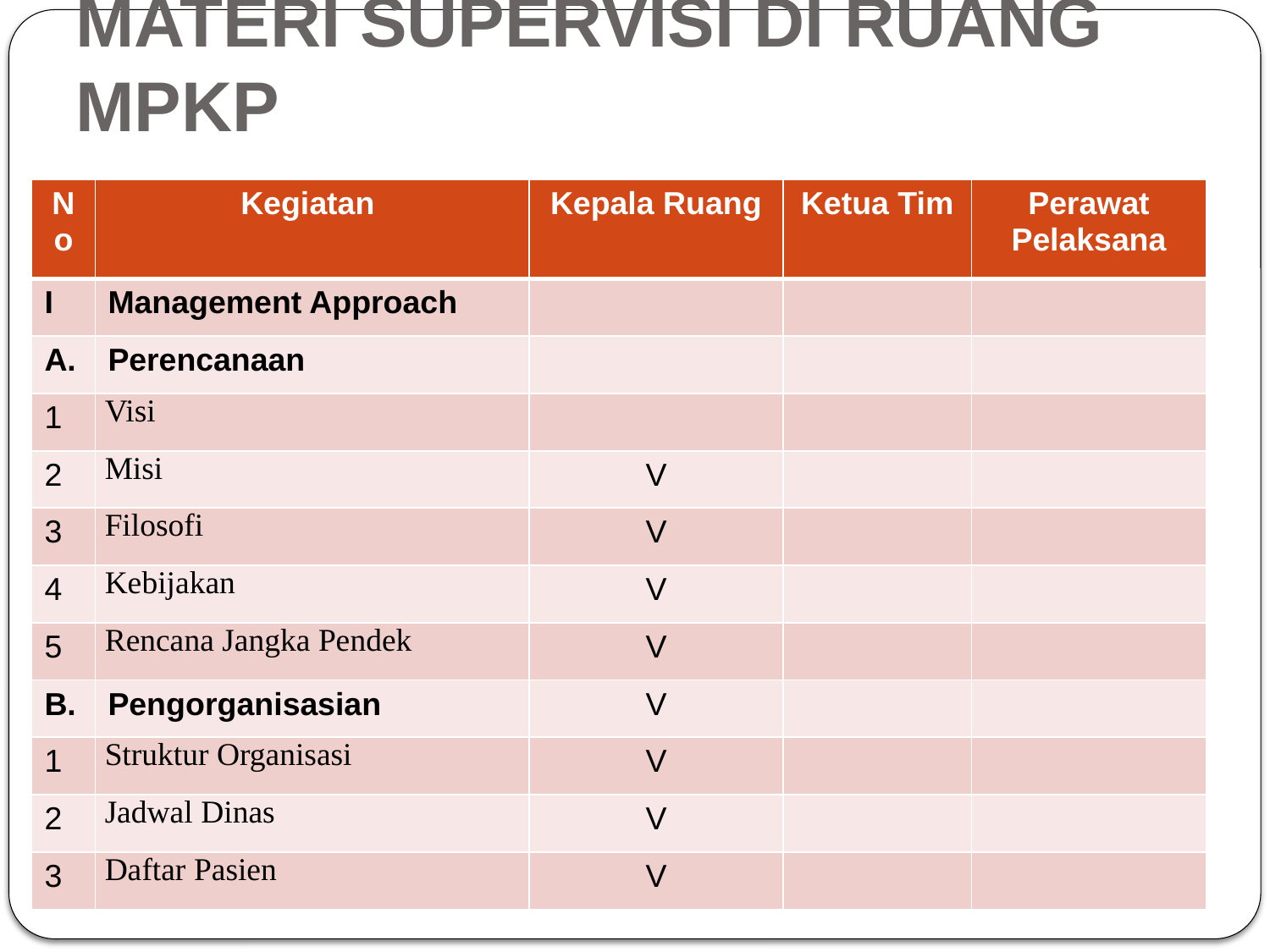

# MATERI SUPERVISI DI RUANG MPKP
| No | Kegiatan | Kepala Ruang | Ketua Tim | Perawat Pelaksana |
| --- | --- | --- | --- | --- |
| I | Management Approach |  |  |  |
| A. | Perencanaan |  |  |  |
| 1 | Visi |  |  |  |
| 2 | Misi | V |  |  |
| 3 | Filosofi | V |  |  |
| 4 | Kebijakan | V |  |  |
| 5 | Rencana Jangka Pendek | V |  |  |
| B. | Pengorganisasian | V |  |  |
| 1 | Struktur Organisasi | V |  |  |
| 2 | Jadwal Dinas | V |  |  |
| 3 | Daftar Pasien | V |  |  |